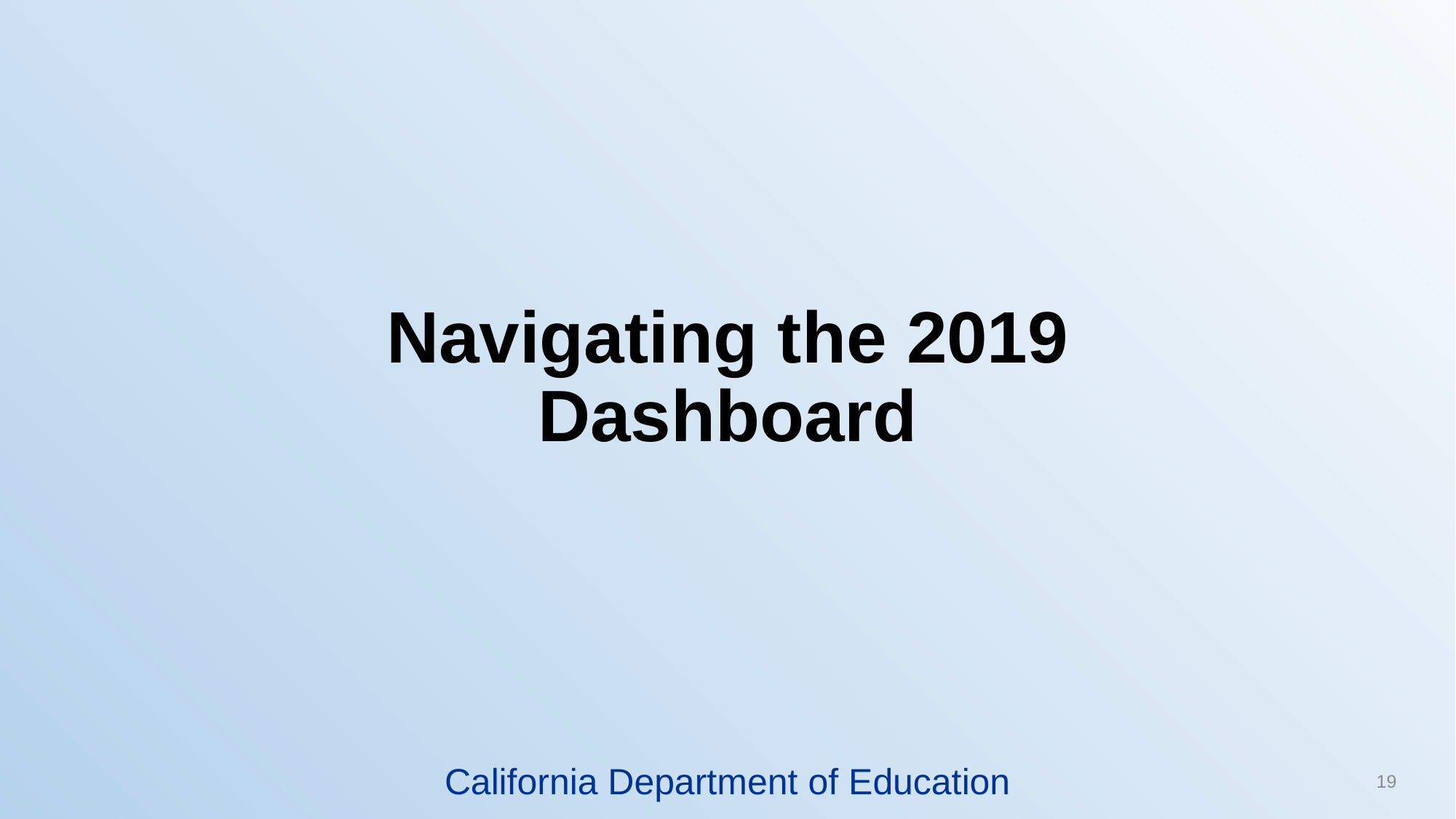

# Navigating the 2019 Dashboard
California Department of Education
19